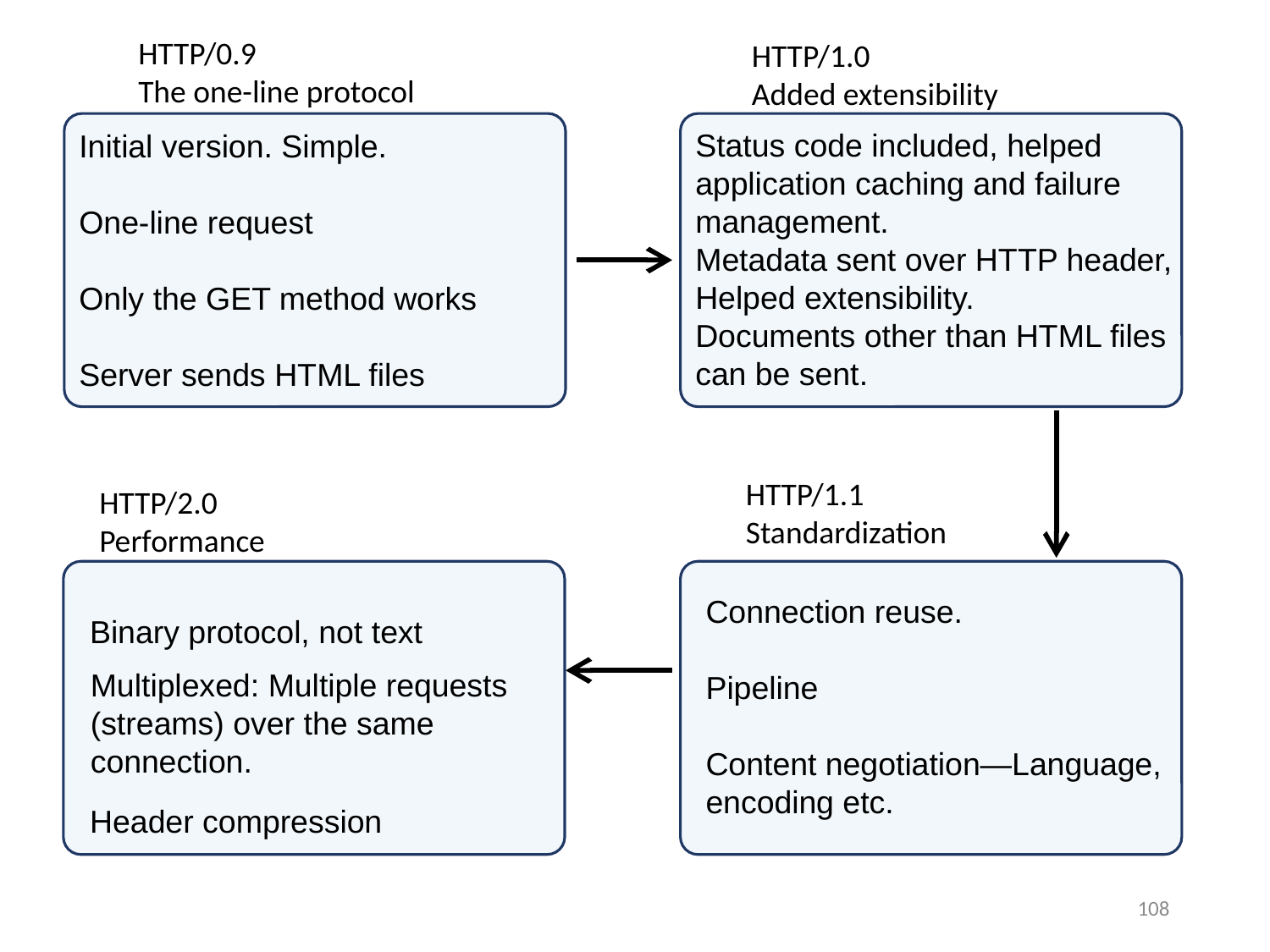

HTTP/0.9
The one-line protocol
HTTP/1.0
Added extensibility

Status code included, helped
application caching and failure
management.
Metadata sent over HTTP header,
Helped extensibility.
Documents other than HTML files
can be sent.
Initial version. Simple.

One-line request

Only the GET method works

Server sends HTML files
HTTP/1.1
Standardization
HTTP/2.0
Performance

Connection reuse.

Pipeline

Content negotiation—Language,
encoding etc.
Binary protocol, not text
Multiplexed: Multiple requests
(streams) over the same
connection.
Header compression
108